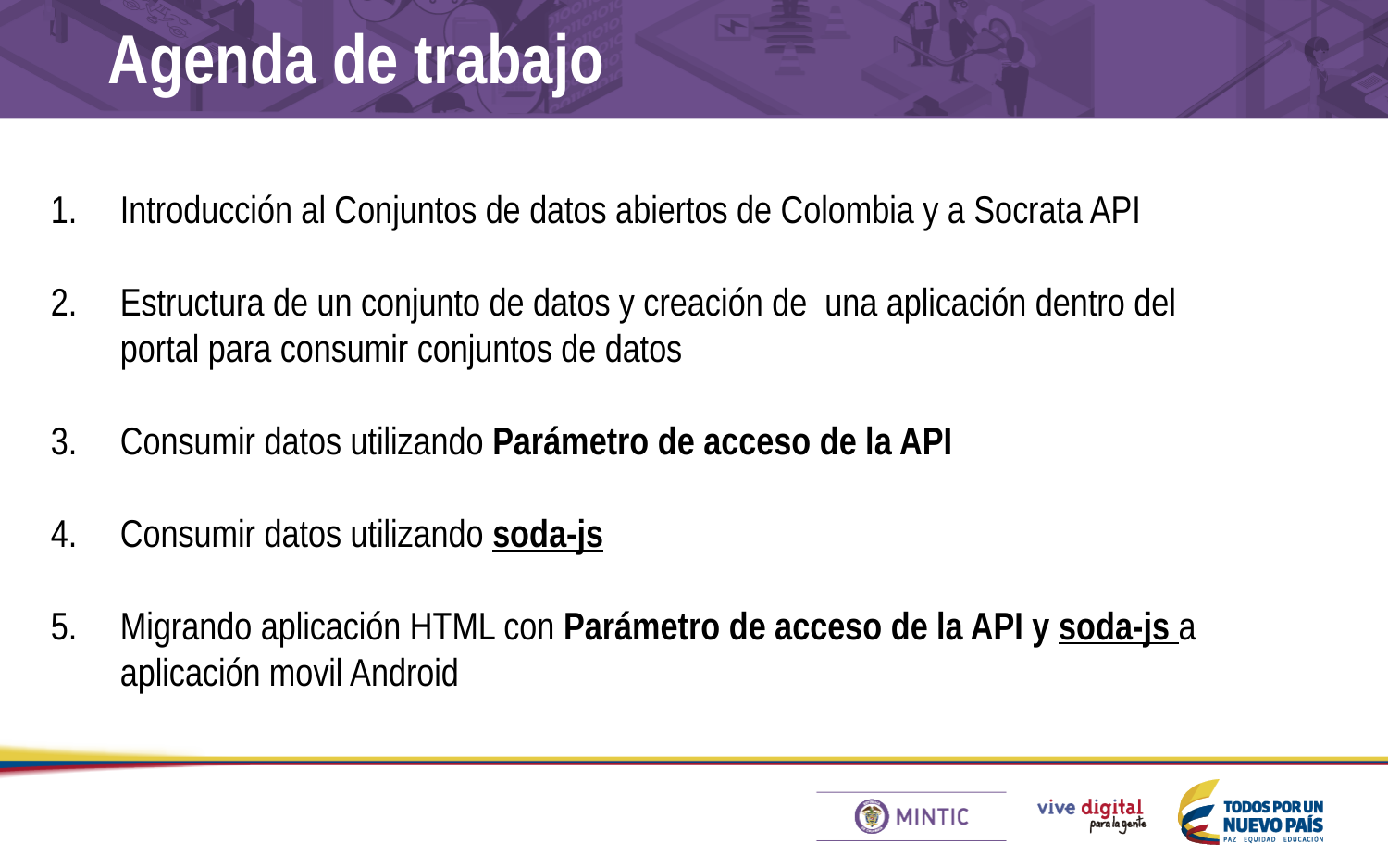

Agenda de trabajo
Introducción al Conjuntos de datos abiertos de Colombia y a Socrata API

Estructura de un conjunto de datos y creación de  una aplicación dentro del portal para consumir conjuntos de datos

Consumir datos utilizando Parámetro de acceso de la API

Consumir datos utilizando soda-js

Migrando aplicación HTML con Parámetro de acceso de la API y soda-js a aplicación movil Android